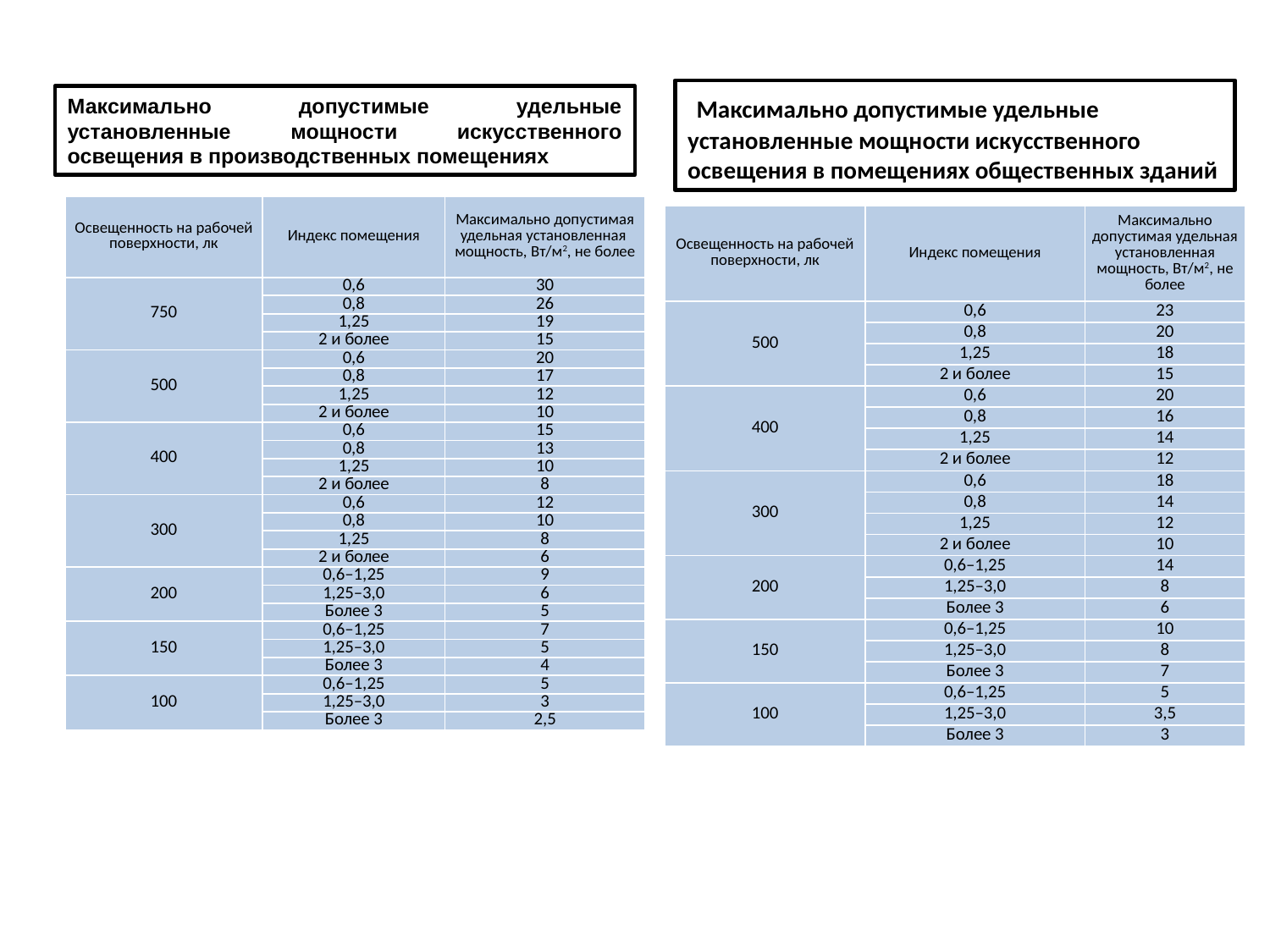

Максимально допустимые удельные установленные мощности искусственного освещения в помещениях общественных зданий
Максимально допустимые удельные установленные мощности искусственного освещения в производственных помещениях
| Освещенность на рабочей поверхности, лк | Индекс помещения | Максимально допустимая удельная установленная мощность, Вт/м2, не более |
| --- | --- | --- |
| 750 | 0,6 | 30 |
|  | 0,8 | 26 |
|  | 1,25 | 19 |
|  | 2 и более | 15 |
| 500 | 0,6 | 20 |
|  | 0,8 | 17 |
|  | 1,25 | 12 |
|  | 2 и более | 10 |
| 400 | 0,6 | 15 |
|  | 0,8 | 13 |
|  | 1,25 | 10 |
|  | 2 и более | 8 |
| 300 | 0,6 | 12 |
|  | 0,8 | 10 |
|  | 1,25 | 8 |
|  | 2 и более | 6 |
| 200 | 0,6–1,25 | 9 |
|  | 1,25–3,0 | 6 |
|  | Более 3 | 5 |
| 150 | 0,6–1,25 | 7 |
|  | 1,25–3,0 | 5 |
|  | Более 3 | 4 |
| 100 | 0,6–1,25 | 5 |
|  | 1,25–3,0 | 3 |
|  | Более 3 | 2,5 |
| Освещенность на рабочей поверхности, лк | Индекс помещения | Максимально допустимая удельная установленная мощность, Вт/м2, не более |
| --- | --- | --- |
| 500 | 0,6 | 23 |
|  | 0,8 | 20 |
|  | 1,25 | 18 |
|  | 2 и более | 15 |
| 400 | 0,6 | 20 |
|  | 0,8 | 16 |
|  | 1,25 | 14 |
|  | 2 и более | 12 |
| 300 | 0,6 | 18 |
|  | 0,8 | 14 |
|  | 1,25 | 12 |
|  | 2 и более | 10 |
| 200 | 0,6–1,25 | 14 |
|  | 1,25–3,0 | 8 |
|  | Более 3 | 6 |
| 150 | 0,6–1,25 | 10 |
|  | 1,25–3,0 | 8 |
|  | Более 3 | 7 |
| 100 | 0,6–1,25 | 5 |
|  | 1,25–3,0 | 3,5 |
|  | Более 3 | 3 |